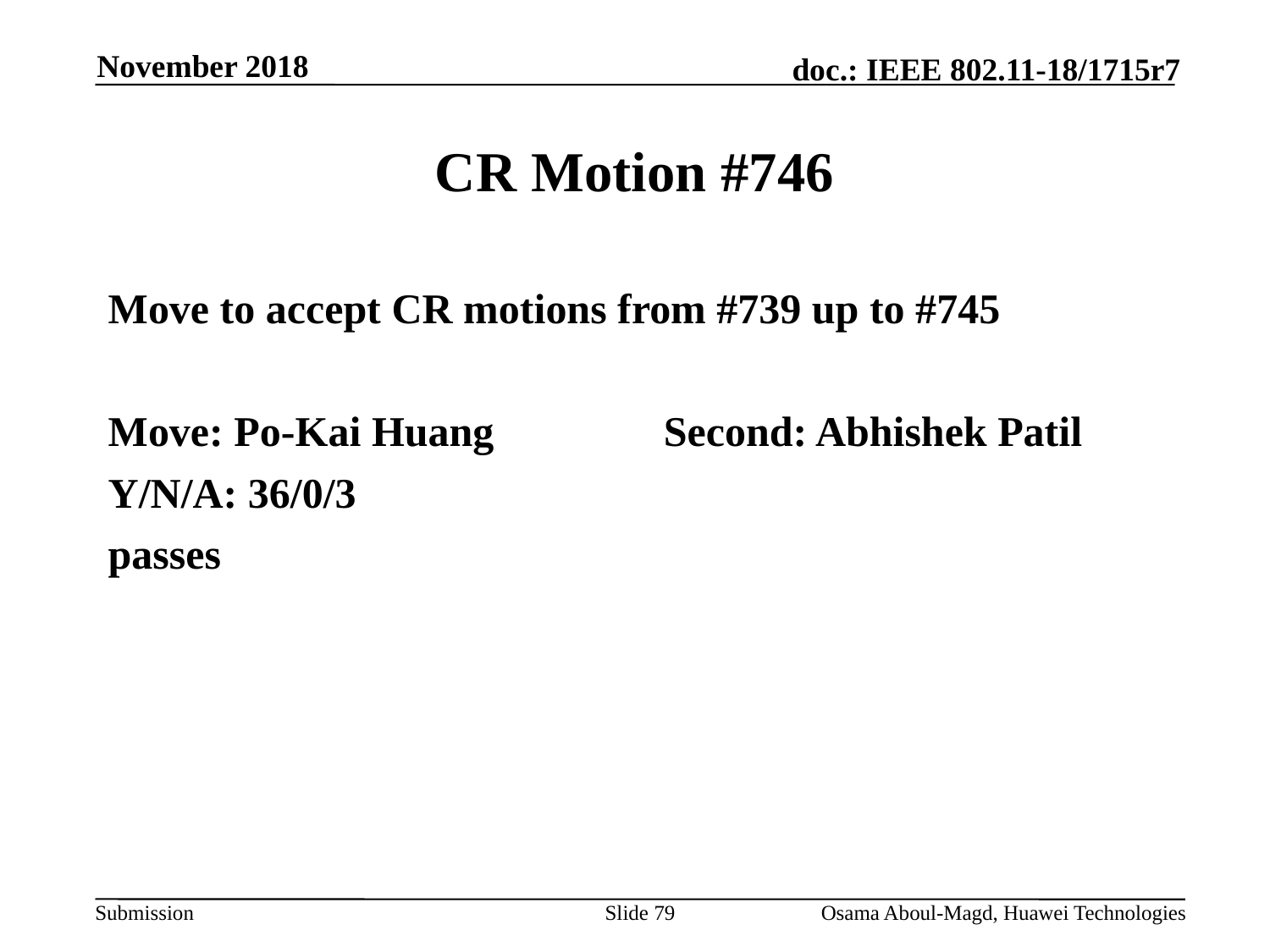

November 2018
# CR Motion #746
Move to accept CR motions from #739 up to #745

Move: Po-Kai Huang		Second: Abhishek Patil
Y/N/A: 36/0/3
passes
Slide 79
Osama Aboul-Magd, Huawei Technologies